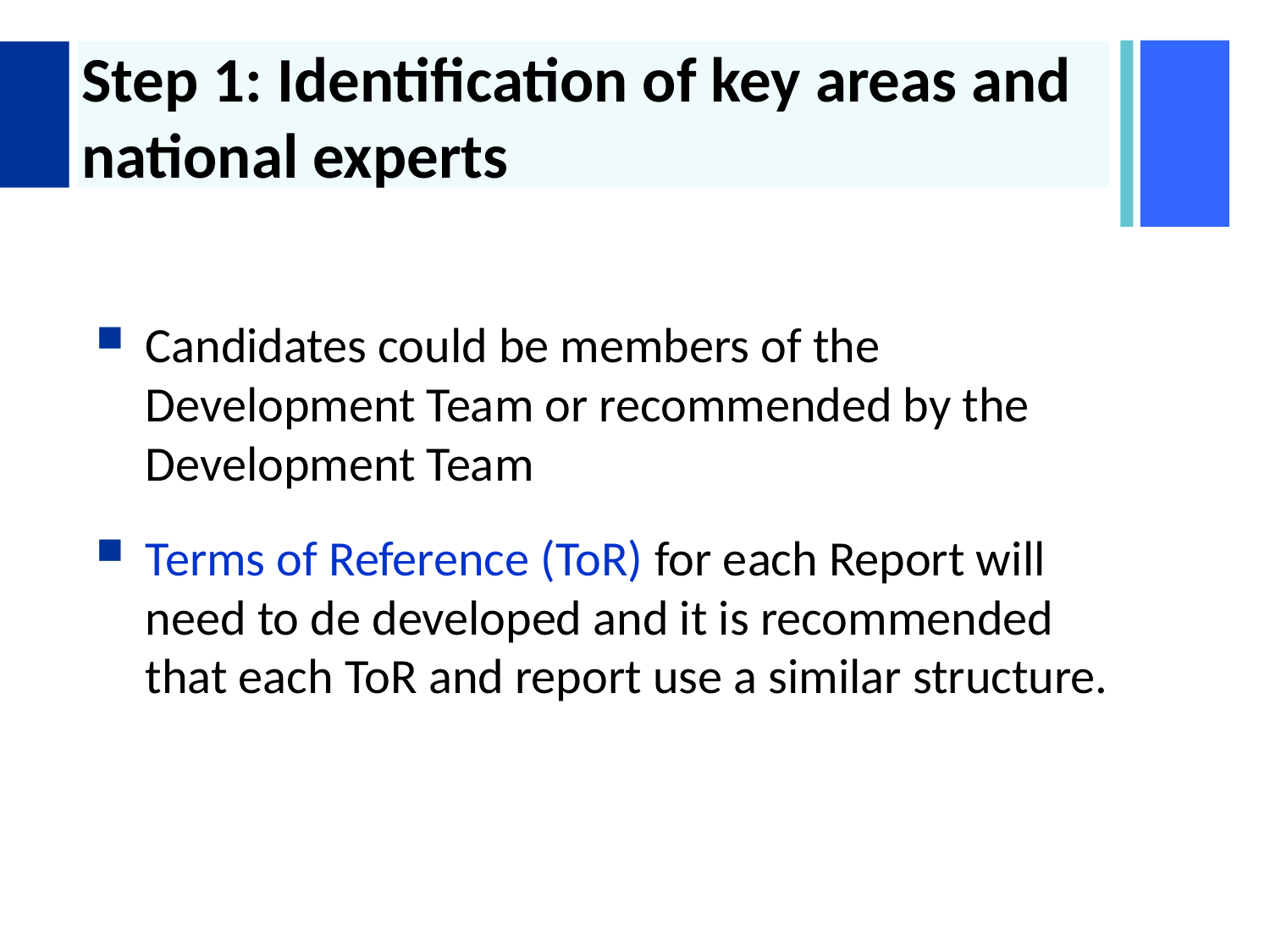

# Step 1: Identification of key areas and national experts
Candidates could be members of the Development Team or recommended by the Development Team
Terms of Reference (ToR) for each Report will need to de developed and it is recommended that each ToR and report use a similar structure.